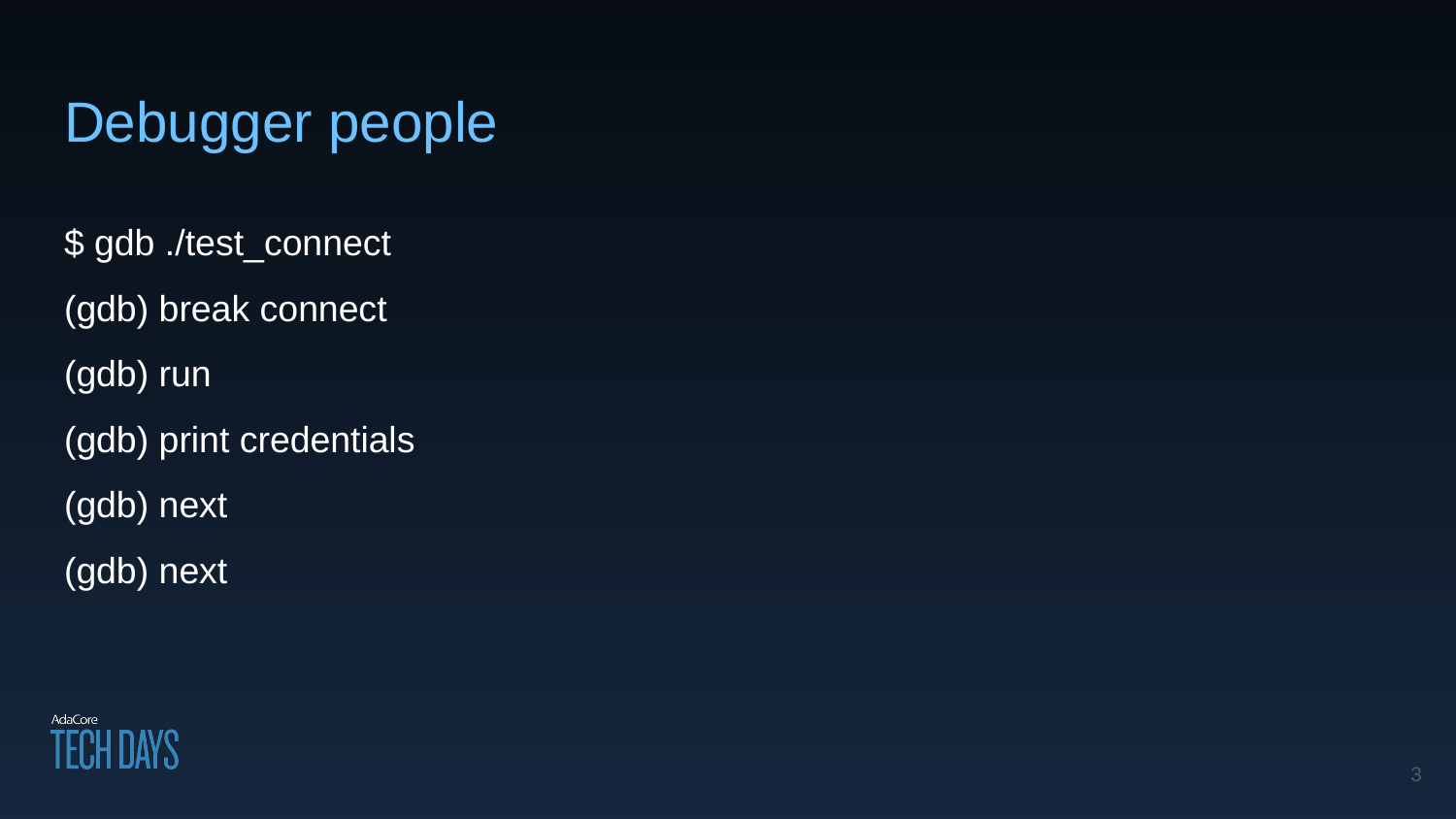

# Debugger people
$ gdb ./test_connect
(gdb) break connect
(gdb) run
(gdb) print credentials
(gdb) next
(gdb) next
3